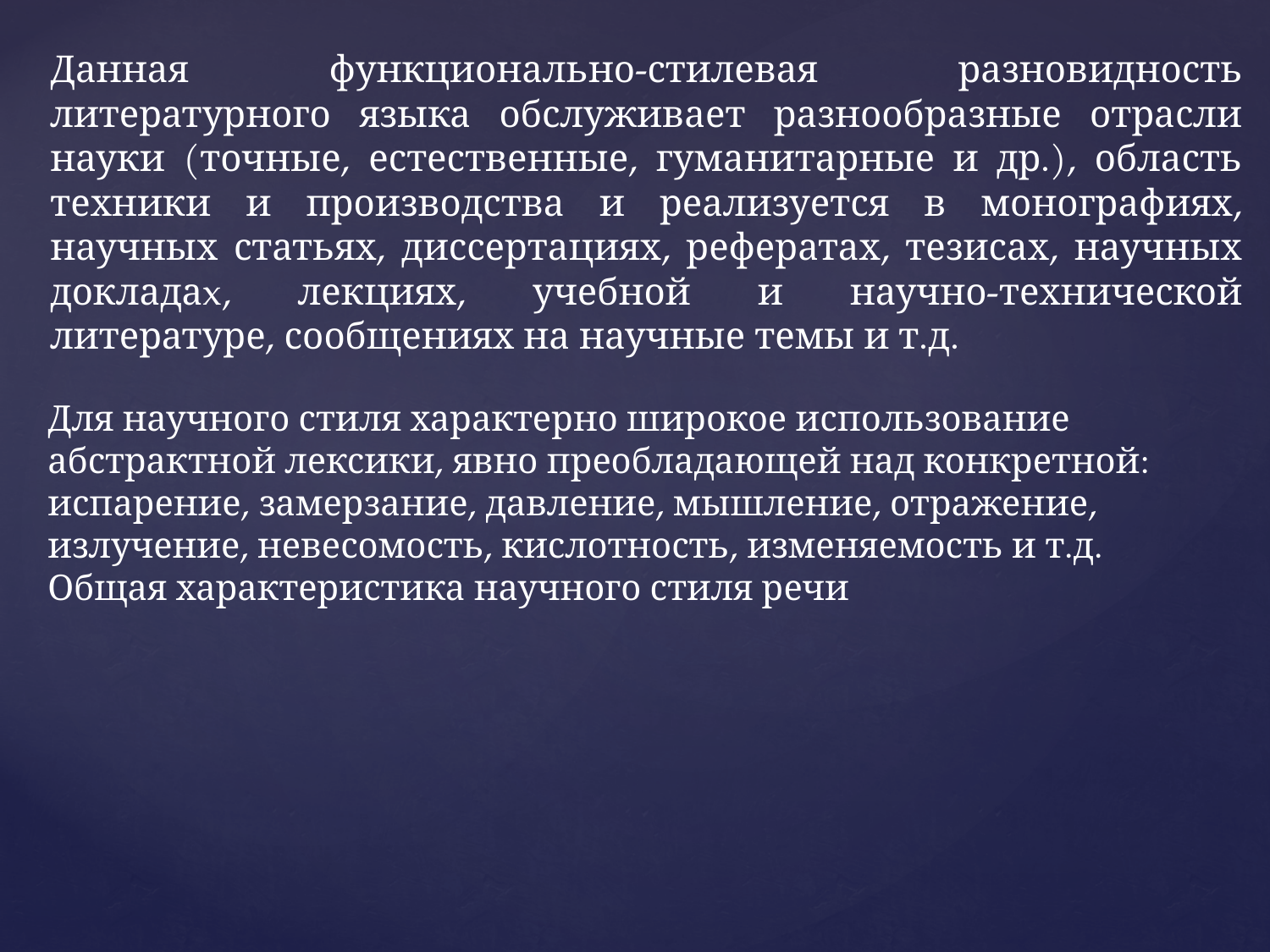

Данная функционально-стилевая разновидность литературного языка обслуживает разнообразные отрасли науки (точные, естественные, гуманитарные и др.), область техники и производства и реализуется в монографиях, научных статьях, диссертациях, рефератах, тезисах, научных докладаx, лекциях, учебной и научно-технической литературе, сообщениях на научные темы и т.д.
# Для научного стиля характерно широкое использование абстрактной лексики, явно преобладающей над конкретной: испарение, замерзание, давление, мышление, отражение, излучение, невесомость, кислотность, изменяемость и т.д. Общая характеристика научного стиля речи